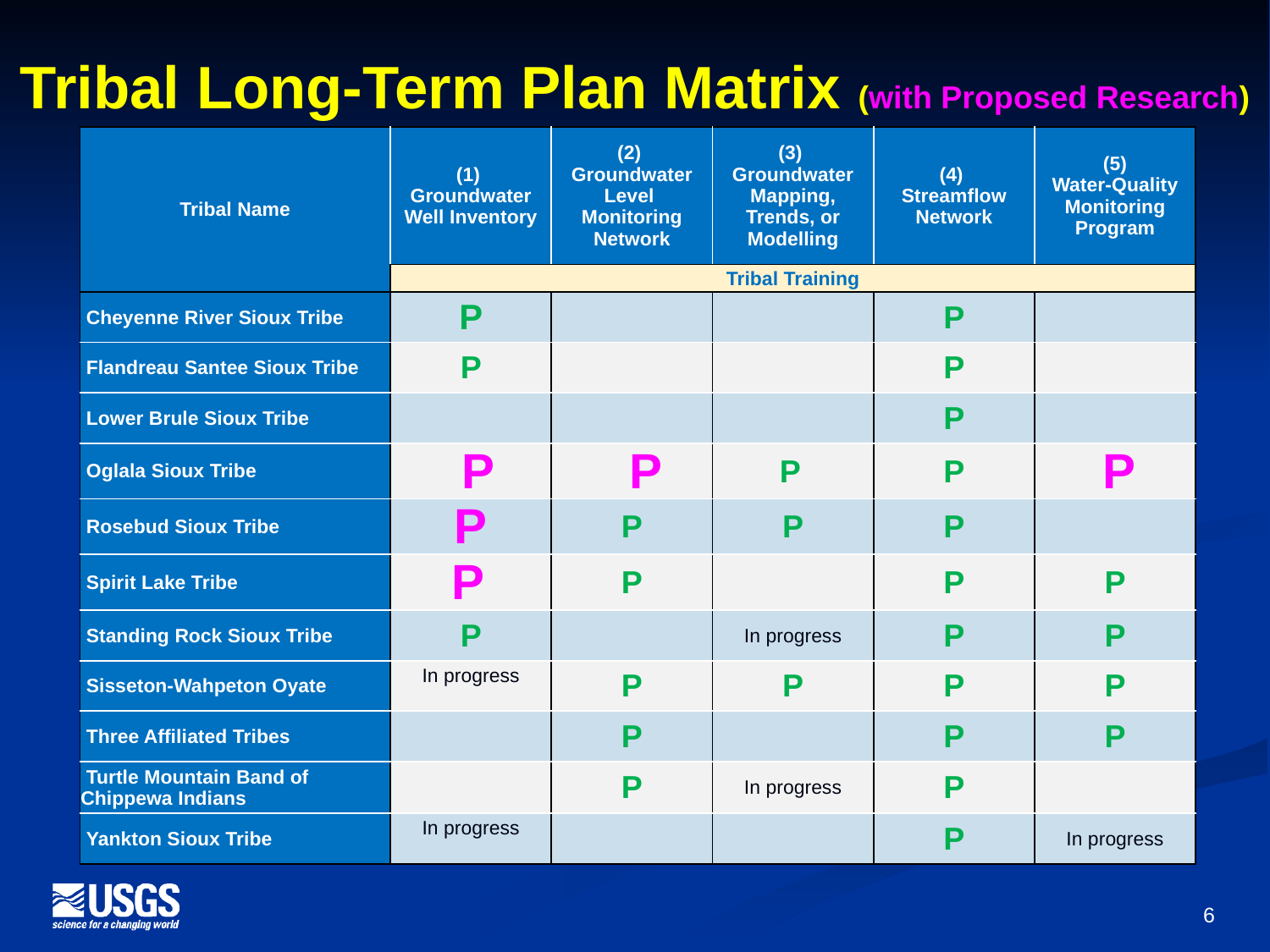

# Tribal Long-Term Plan Matrix (with Proposed Research)
| Tribal Name | (1) Groundwater Well Inventory | (2) Groundwater Level Monitoring Network | (3) Groundwater Mapping, Trends, or Modelling | (4) Streamflow Network | (5) Water-Quality Monitoring Program |
| --- | --- | --- | --- | --- | --- |
|  | Tribal Training |  |  |  |  |
| Cheyenne River Sioux Tribe | P |  |  | P |  |
| Flandreau Santee Sioux Tribe | P |  |  | P |  |
| Lower Brule Sioux Tribe |  |  |  | P |  |
| Oglala Sioux Tribe | P | P | P | P | P |
| Rosebud Sioux Tribe | P | P | P | P |  |
| Spirit Lake Tribe | P | P |  | P | P |
| Standing Rock Sioux Tribe | P |  | In progress | P | P |
| Sisseton-Wahpeton Oyate | In progress | P | P | P | P |
| Three Affiliated Tribes |  | P |  | P | P |
| Turtle Mountain Band of Chippewa Indians |  | P | In progress | P |  |
| Yankton Sioux Tribe | In progress |  |  | P | In progress |

6